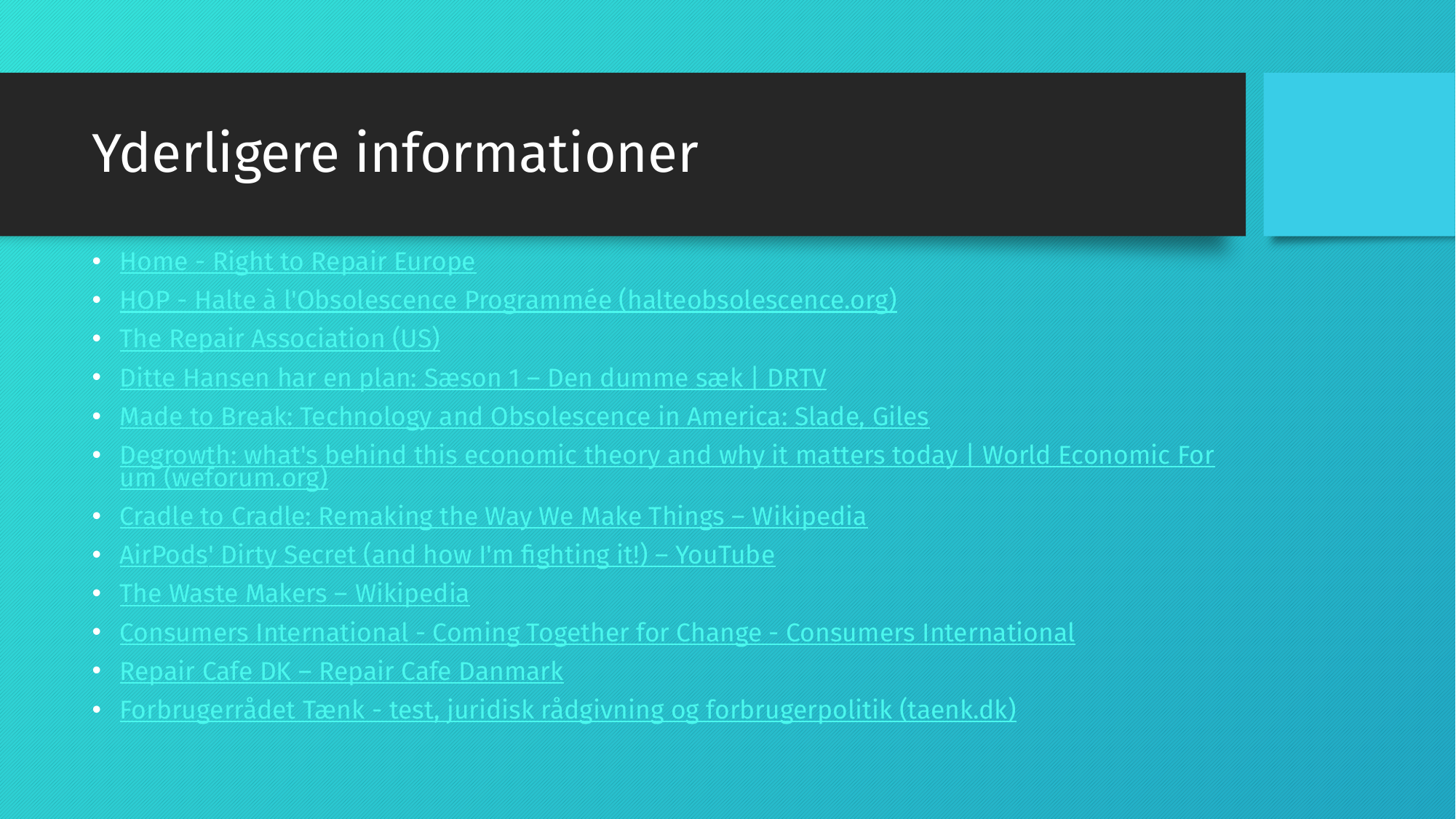

# Yderligere informationer
Home - Right to Repair Europe
HOP - Halte à l'Obsolescence Programmée (halteobsolescence.org)
The Repair Association (US)
Ditte Hansen har en plan: Sæson 1 – Den dumme sæk | DRTV
Made to Break: Technology and Obsolescence in America: Slade, Giles
Degrowth: what's behind this economic theory and why it matters today | World Economic Forum (weforum.org)
Cradle to Cradle: Remaking the Way We Make Things – Wikipedia
AirPods' Dirty Secret (and how I'm fighting it!) – YouTube
The Waste Makers – Wikipedia
Consumers International - Coming Together for Change - Consumers International
Repair Cafe DK – Repair Cafe Danmark
Forbrugerrådet Tænk - test, juridisk rådgivning og forbrugerpolitik (taenk.dk)